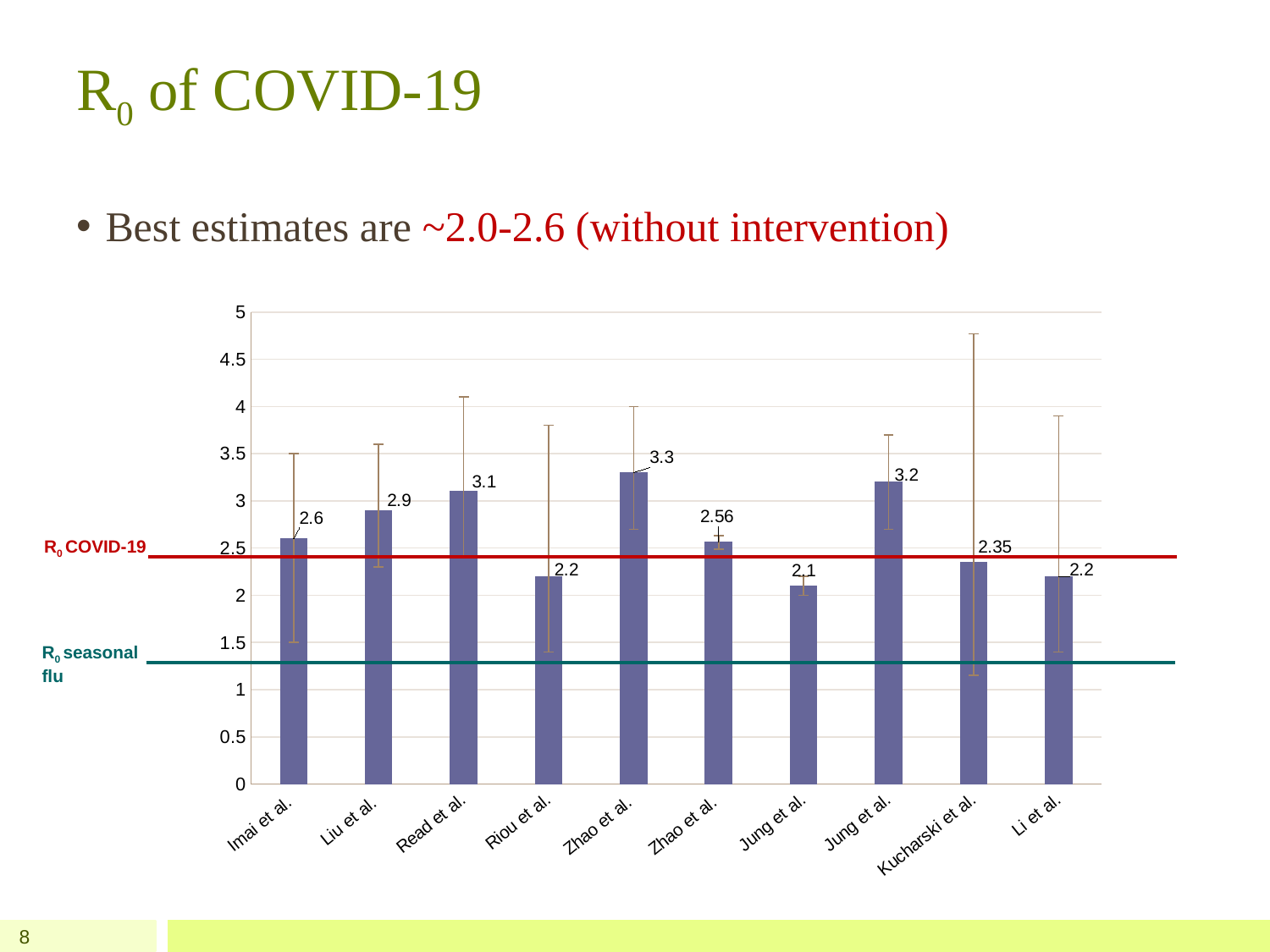

# R0 of COVID-19
Best estimates are ~2.0-2.6 (without intervention)

### Chart

| Category |  |
|---|---|
| Imai et al.  | 2.6 |
| Liu et al.  | 2.9 |
| Read et al. | 3.1 |
| Riou et al. | 2.2 |
| Zhao et al.  | 3.3 |
| Zhao et al.  | 2.56 |
| Jung et al. | 2.1 |
| Jung et al. | 3.2 |
| Kucharski et al. | 2.35 |
| Li et al. | 2.2 |
R0 COVID-19
R0 seasonal flu
8